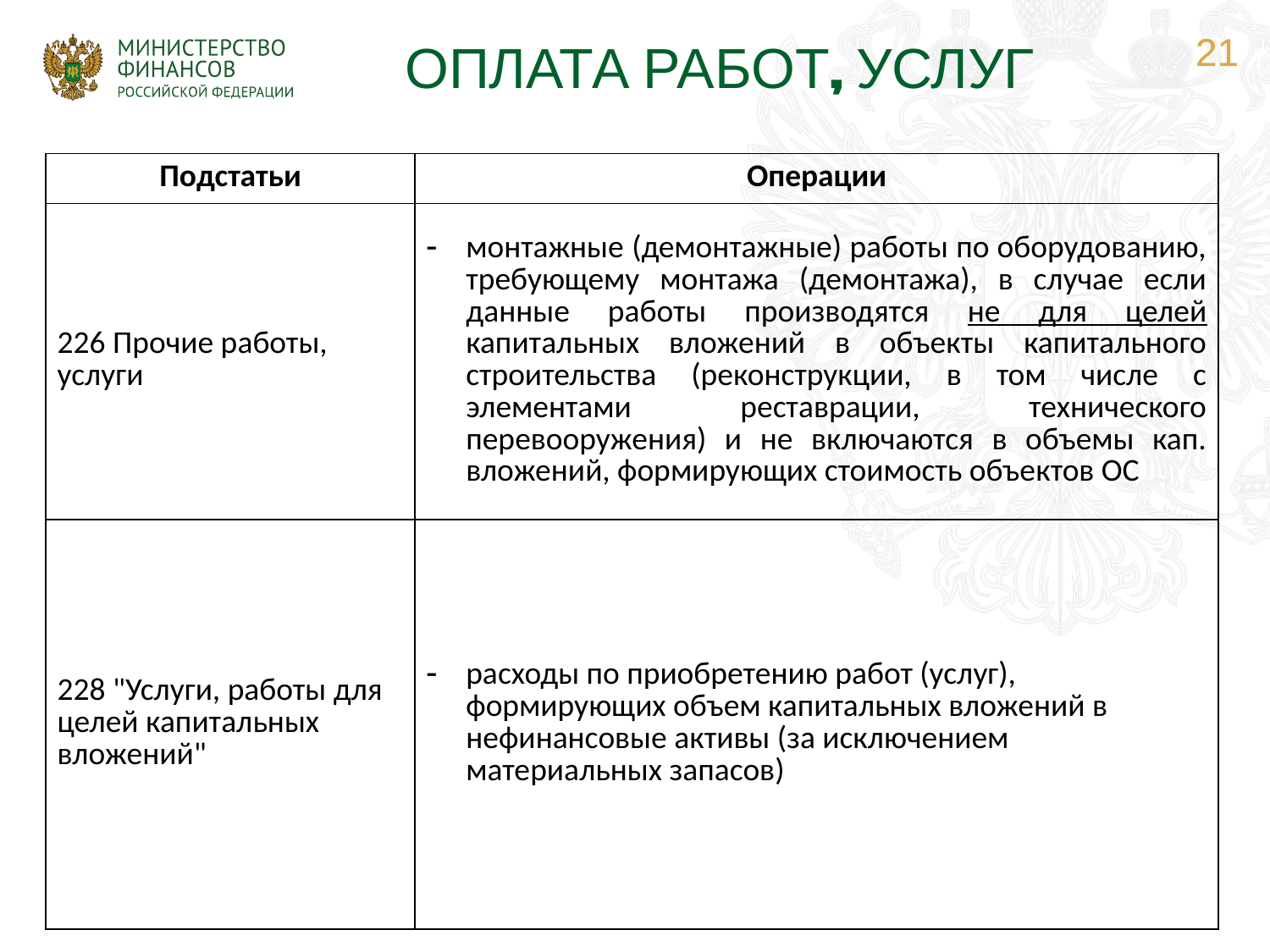

ОПЛАТА РАБОТ, УСЛУГ
| Подстатьи | Операции |
| --- | --- |
| 226 Прочие работы, услуги | монтажные (демонтажные) работы по оборудованию, требующему монтажа (демонтажа), в случае если данные работы производятся не для целей капитальных вложений в объекты капитального строительства (реконструкции, в том числе с элементами реставрации, технического перевооружения) и не включаются в объемы кап. вложений, формирующих стоимость объектов ОС |
| 228 "Услуги, работы для целей капитальных вложений" | расходы по приобретению работ (услуг), формирующих объем капитальных вложений в нефинансовые активы (за исключением материальных запасов) |